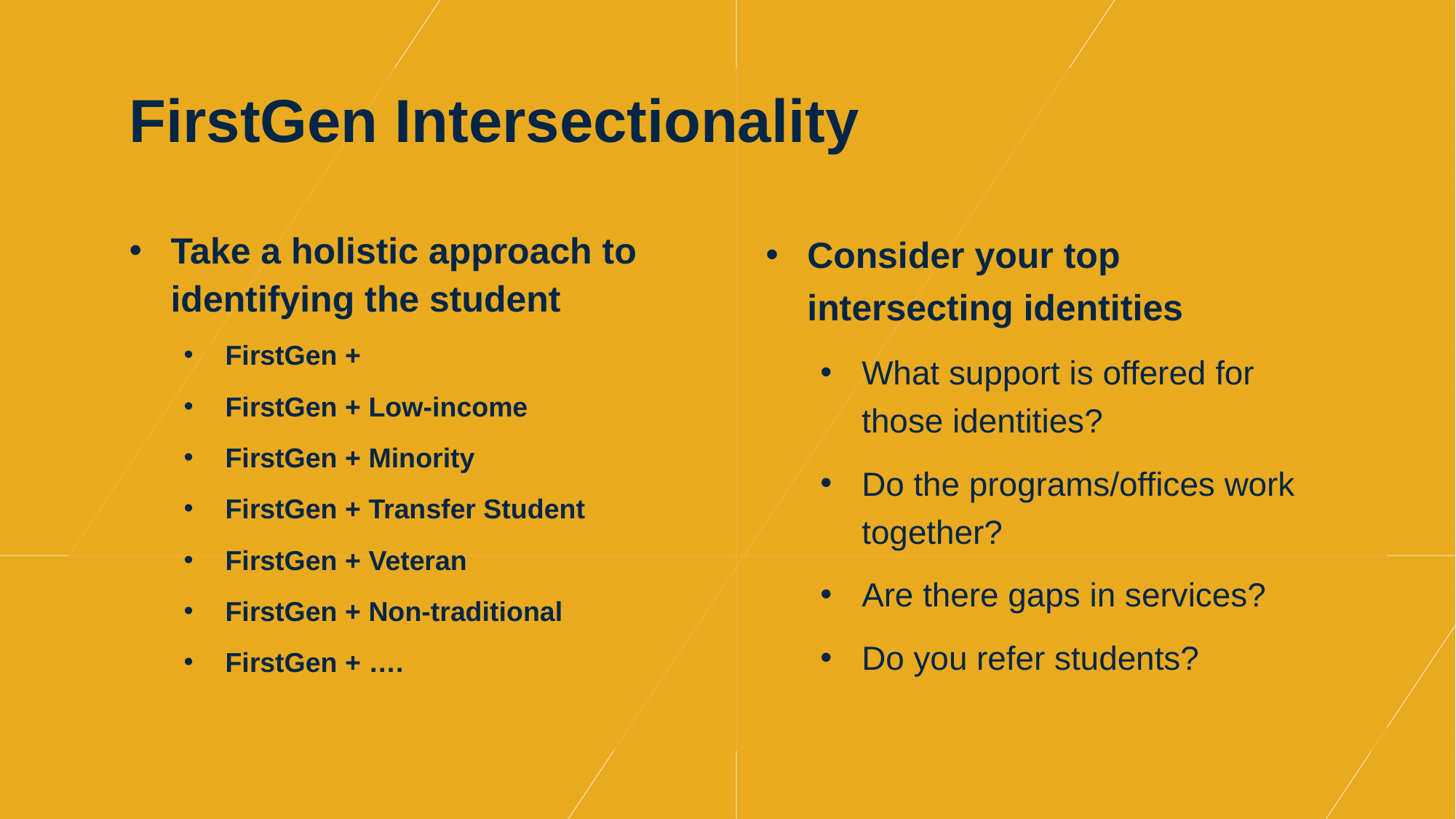

# FirstGen Intersectionality
Take a holistic approach to identifying the student
FirstGen +
FirstGen + Low-income
FirstGen + Minority
FirstGen + Transfer Student
FirstGen + Veteran
FirstGen + Non-traditional
FirstGen + ….
Consider your top intersecting identities
What support is offered for those identities?
Do the programs/offices work together?
Are there gaps in services?
Do you refer students?